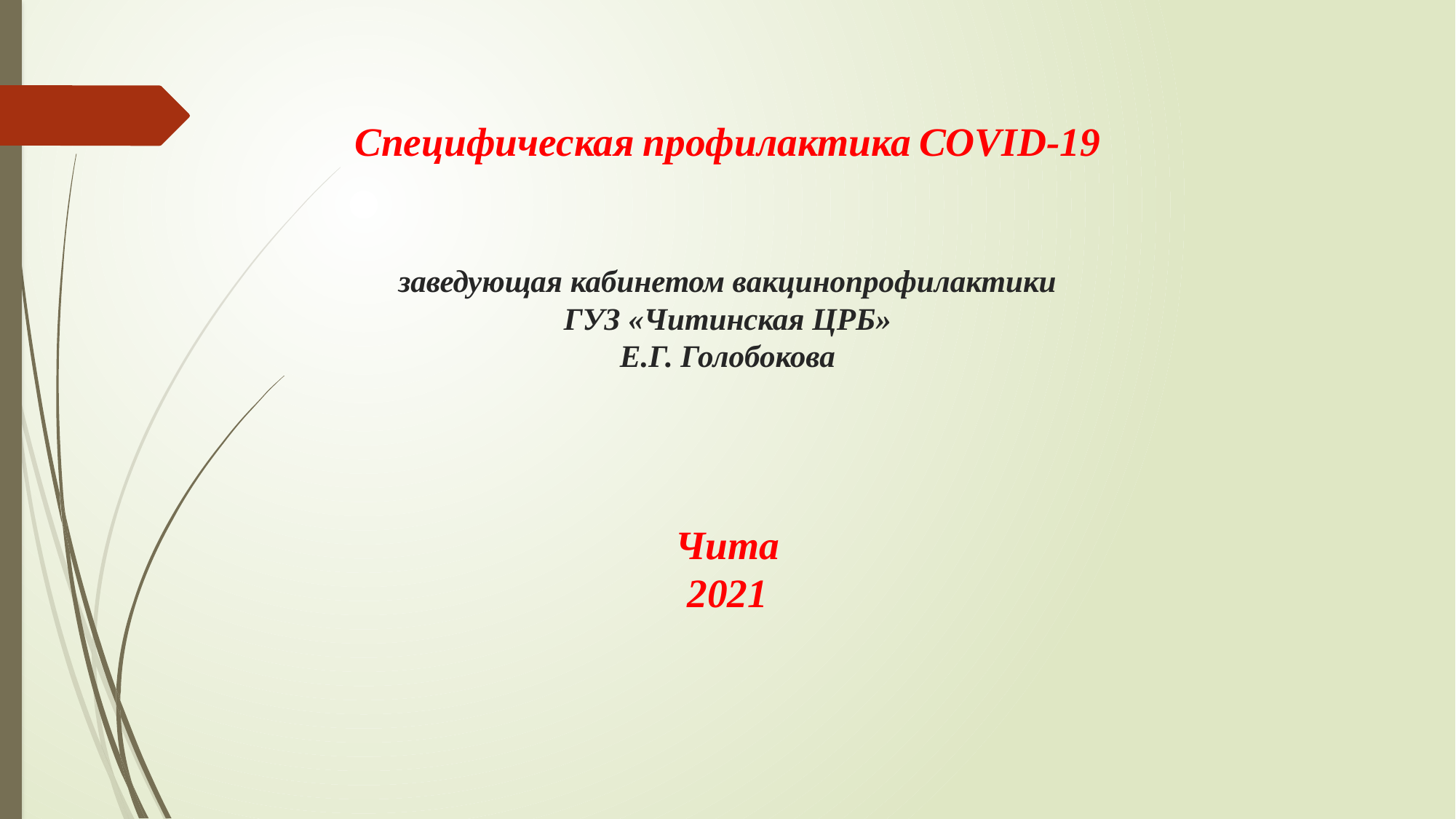

# Специфическая профилактика COVID-19 заведующая кабинетом вакцинопрофилактики ГУЗ «Читинская ЦРБ» Е.Г. Голобокова Чита 2021